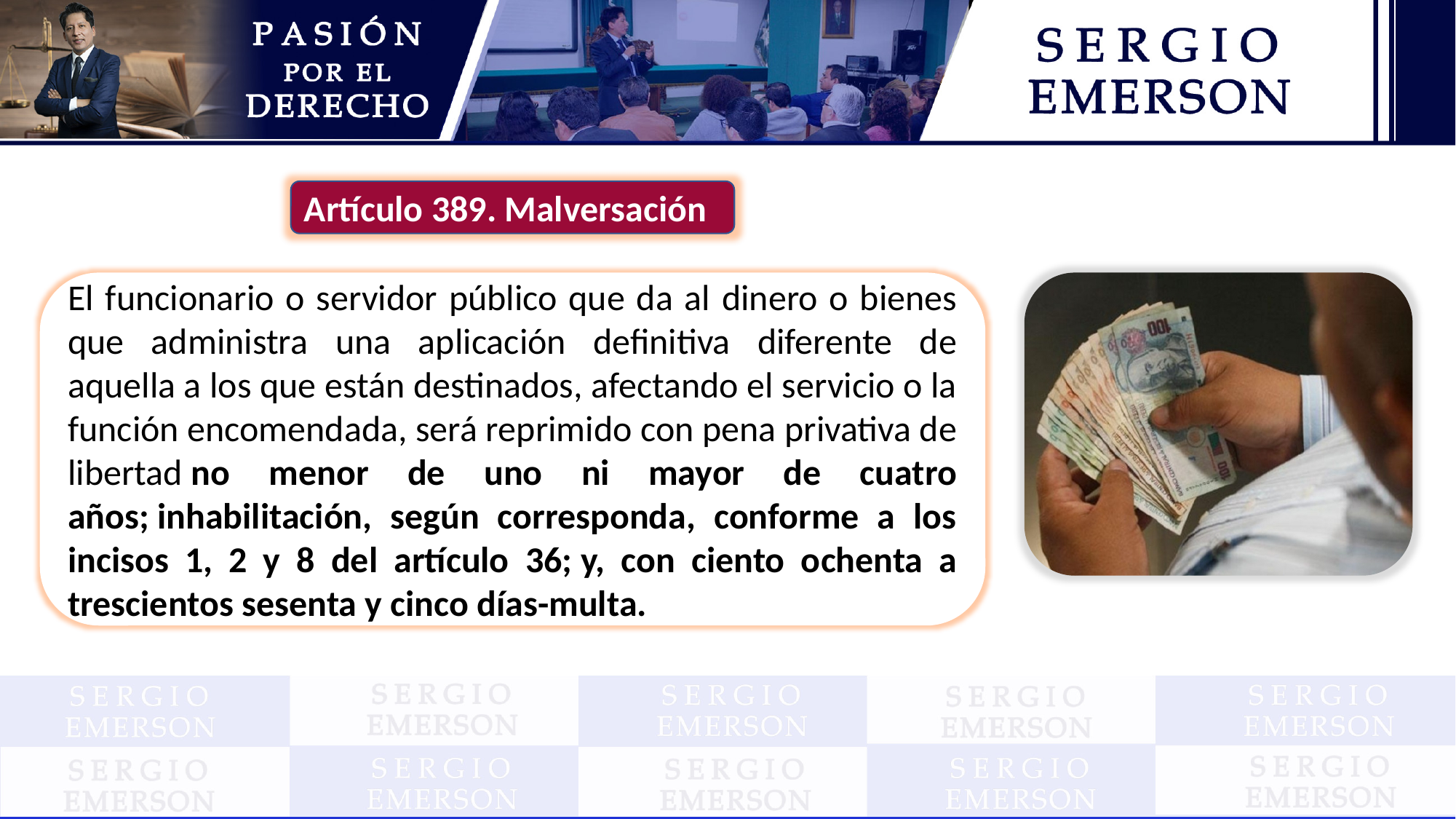

Artículo 389. Malversación
El funcionario o servidor público que da al dinero o bienes que administra una aplicación definitiva diferente de aquella a los que están destinados, afectando el servicio o la función encomendada, será reprimido con pena privativa de libertad no menor de uno ni mayor de cuatro años; inhabilitación, según corresponda, conforme a los incisos 1, 2 y 8 del artículo 36; y, con ciento ochenta a trescientos sesenta y cinco días-multa.